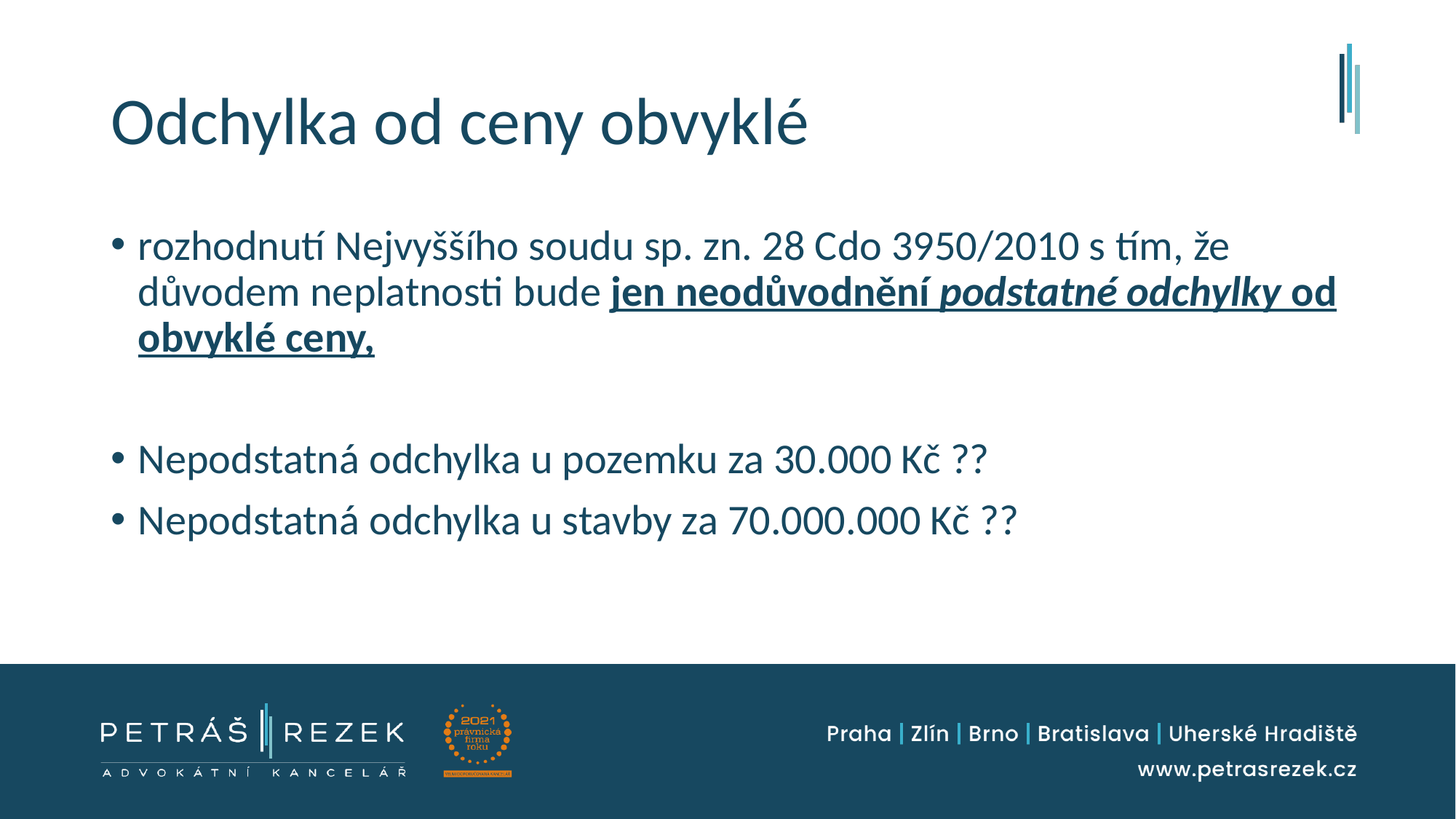

# Odchylka od ceny obvyklé
rozhodnutí Nejvyššího soudu sp. zn. 28 Cdo 3950/2010 s tím, že důvodem neplatnosti bude jen neodůvodnění podstatné odchylky od obvyklé ceny,

Nepodstatná odchylka u pozemku za 30.000 Kč ??
Nepodstatná odchylka u stavby za 70.000.000 Kč ??